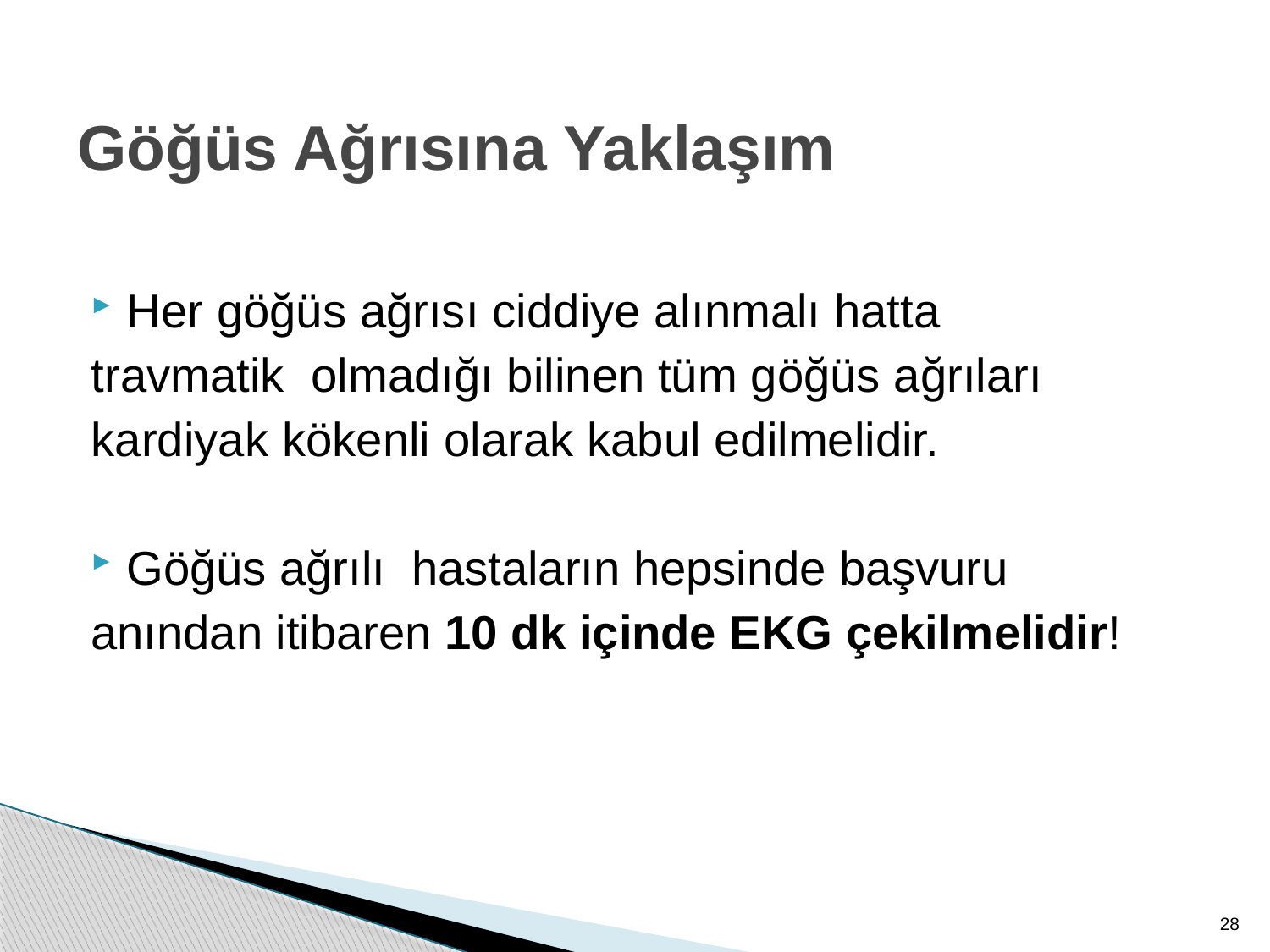

# Göğüs Ağrısına Yaklaşım

Her göğüs ağrısı ciddiye alınmalı hatta
travmatik  olmadığı bilinen tüm göğüs ağrıları
kardiyak kökenli olarak kabul edilmelidir.

Göğüs ağrılı  hastaların hepsinde başvuru
anından itibaren 10 dk içinde EKG çekilmelidir!

28